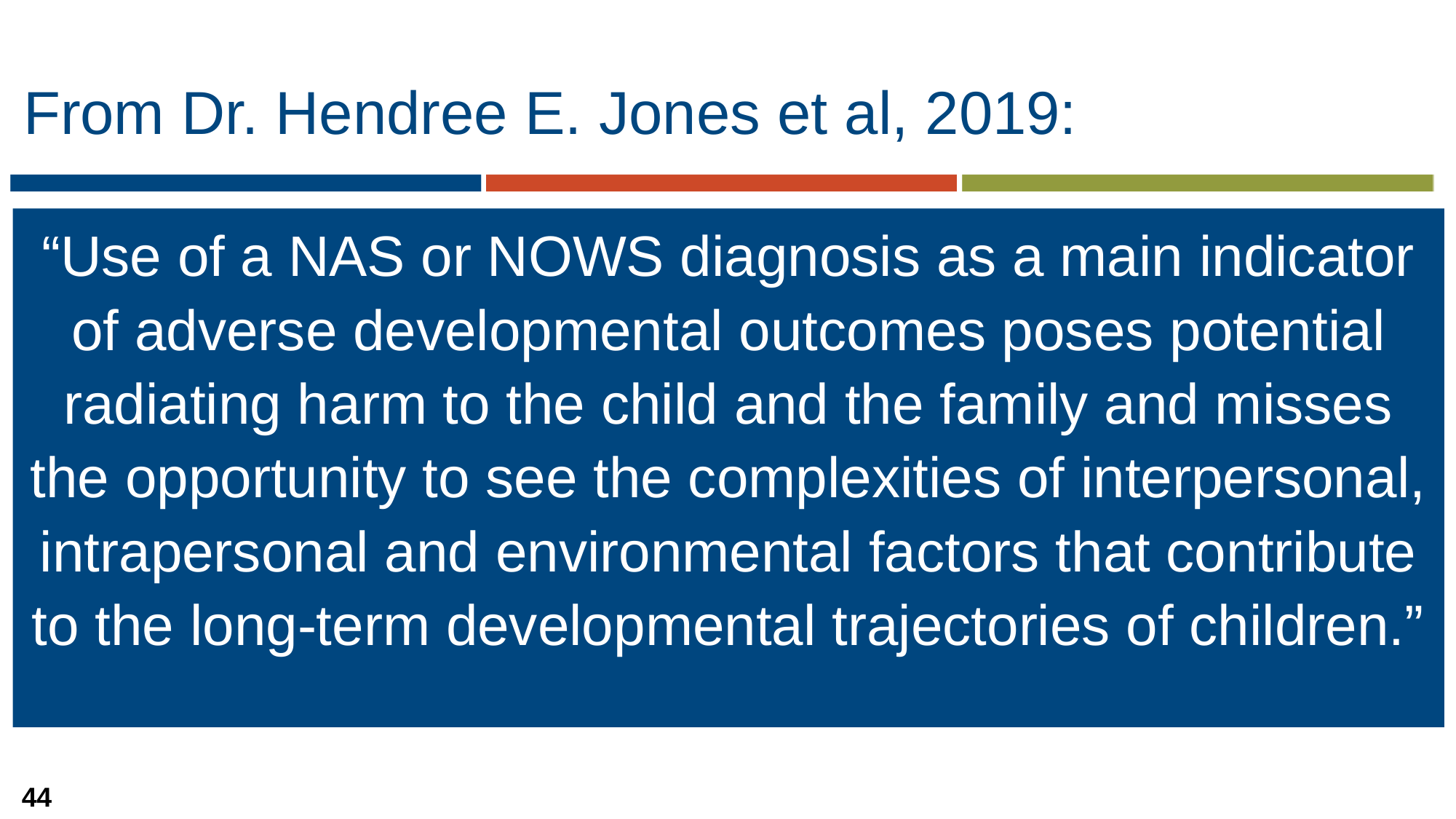

# From Dr. Hendree E. Jones et al, 2019:
“Use of a NAS or NOWS diagnosis as a main indicator of adverse developmental outcomes poses potential radiating harm to the child and the family and misses the opportunity to see the complexities of interpersonal, intrapersonal and environmental factors that contribute to the long-term developmental trajectories of children.”